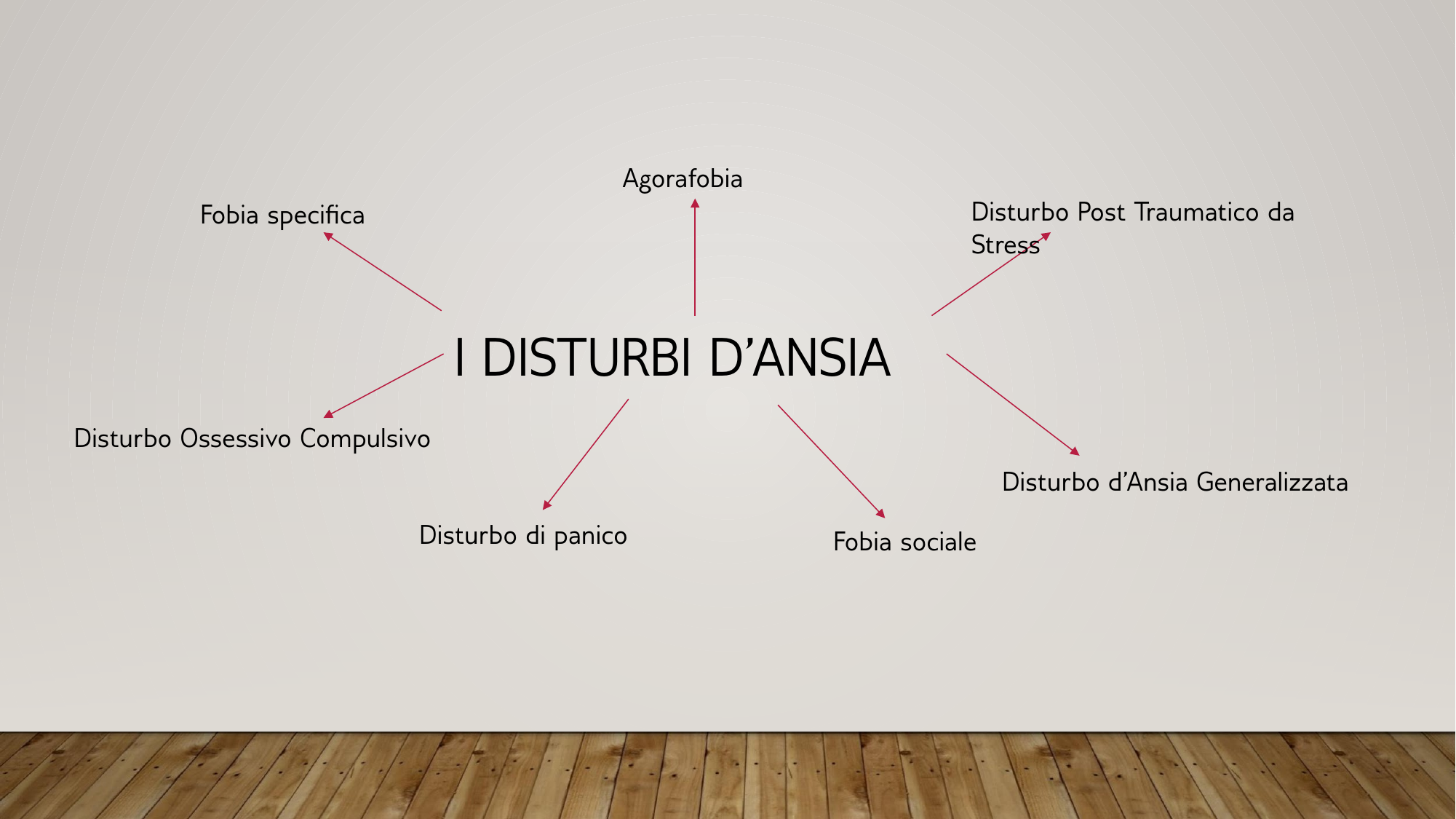

Agorafobia
Disturbo Post Traumatico da Stress
Fobia specifica
I DISTURBI D’ANSIA
Disturbo Ossessivo Compulsivo
Disturbo d’Ansia Generalizzata
Disturbo di panico
Fobia sociale